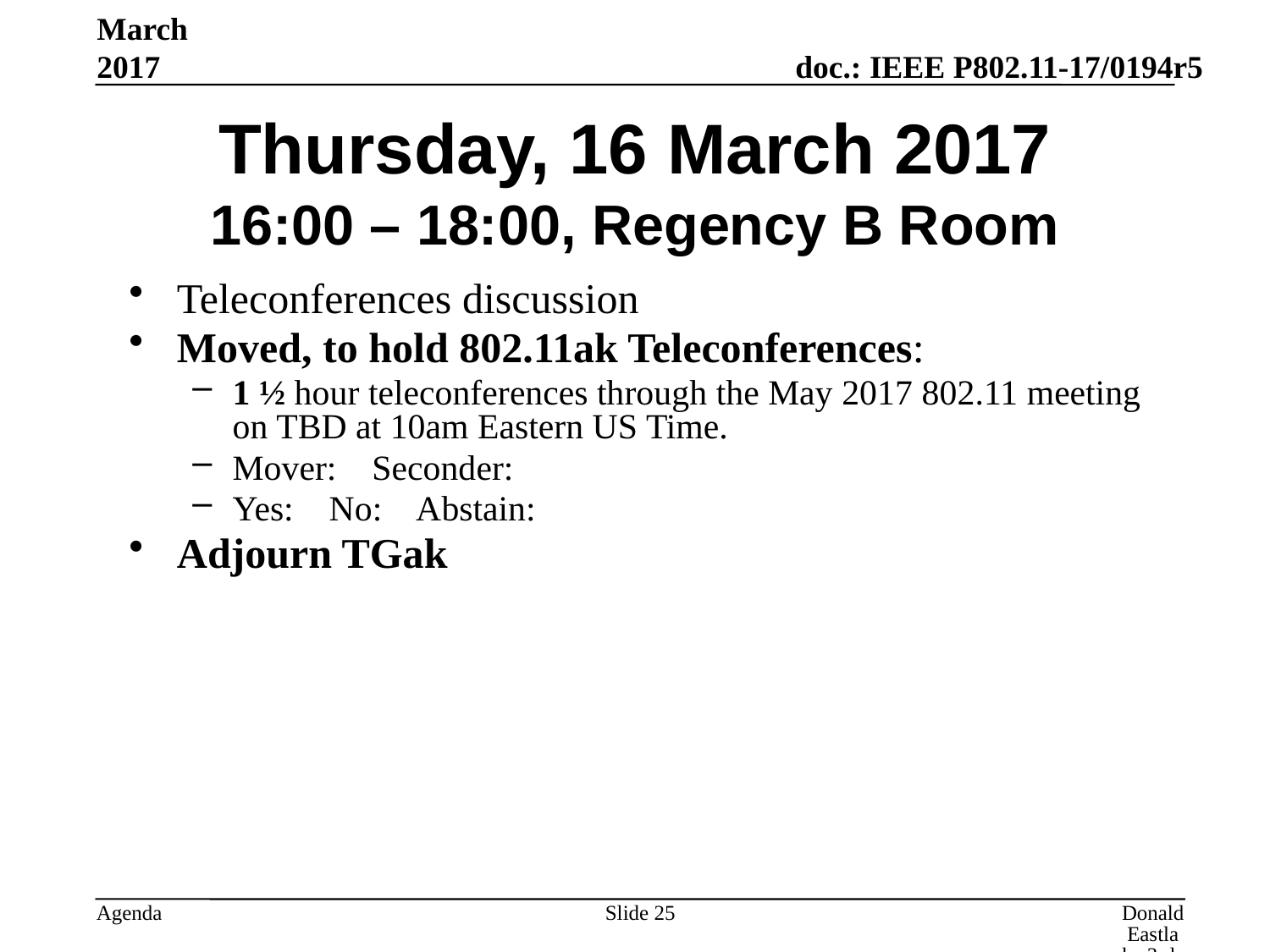

March 2017
# Thursday, 16 March 2017 16:00 – 18:00, Regency B Room
Teleconferences discussion
Moved, to hold 802.11ak Teleconferences:
1 ½ hour teleconferences through the May 2017 802.11 meeting on TBD at 10am Eastern US Time.
Mover:    Seconder:
Yes:    No:    Abstain:
Adjourn TGak

Slide 25
Donald Eastlake 3rd, Huawei Technologies